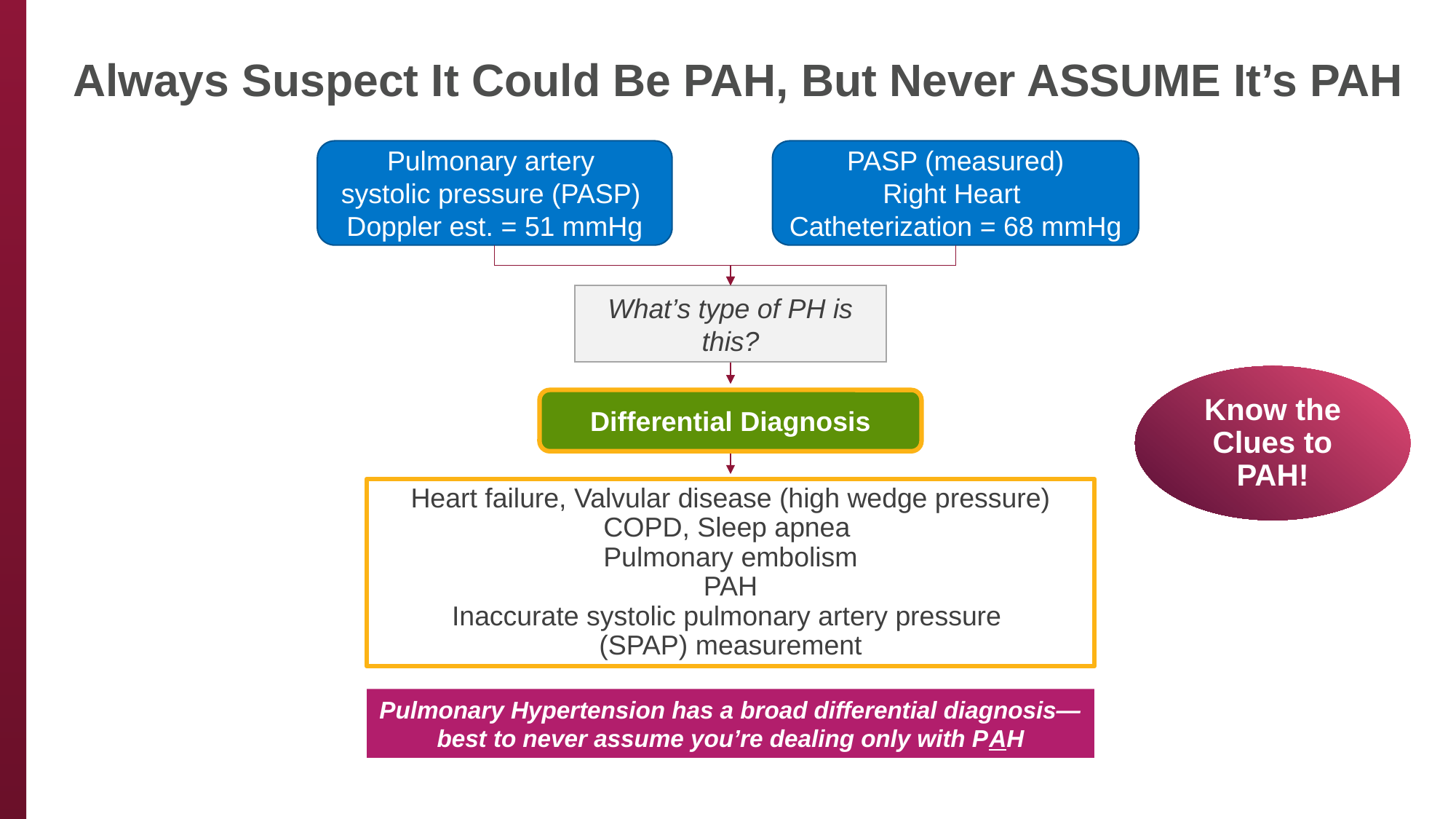

# Always Suspect It Could Be PAH, But Never ASSUME It’s PAH
Pulmonary artery
systolic pressure (PASP)
Doppler est. = 51 mmHg
PASP (measured)
Right Heart
Catheterization = 68 mmHg
What’s type of PH is this?
Know the Clues to PAH!
Differential Diagnosis
Heart failure, Valvular disease (high wedge pressure)
COPD, Sleep apnea
Pulmonary embolism
PAH
Inaccurate systolic pulmonary artery pressure
(SPAP) measurement
Pulmonary Hypertension has a broad differential diagnosis—best to never assume you’re dealing only with PAH